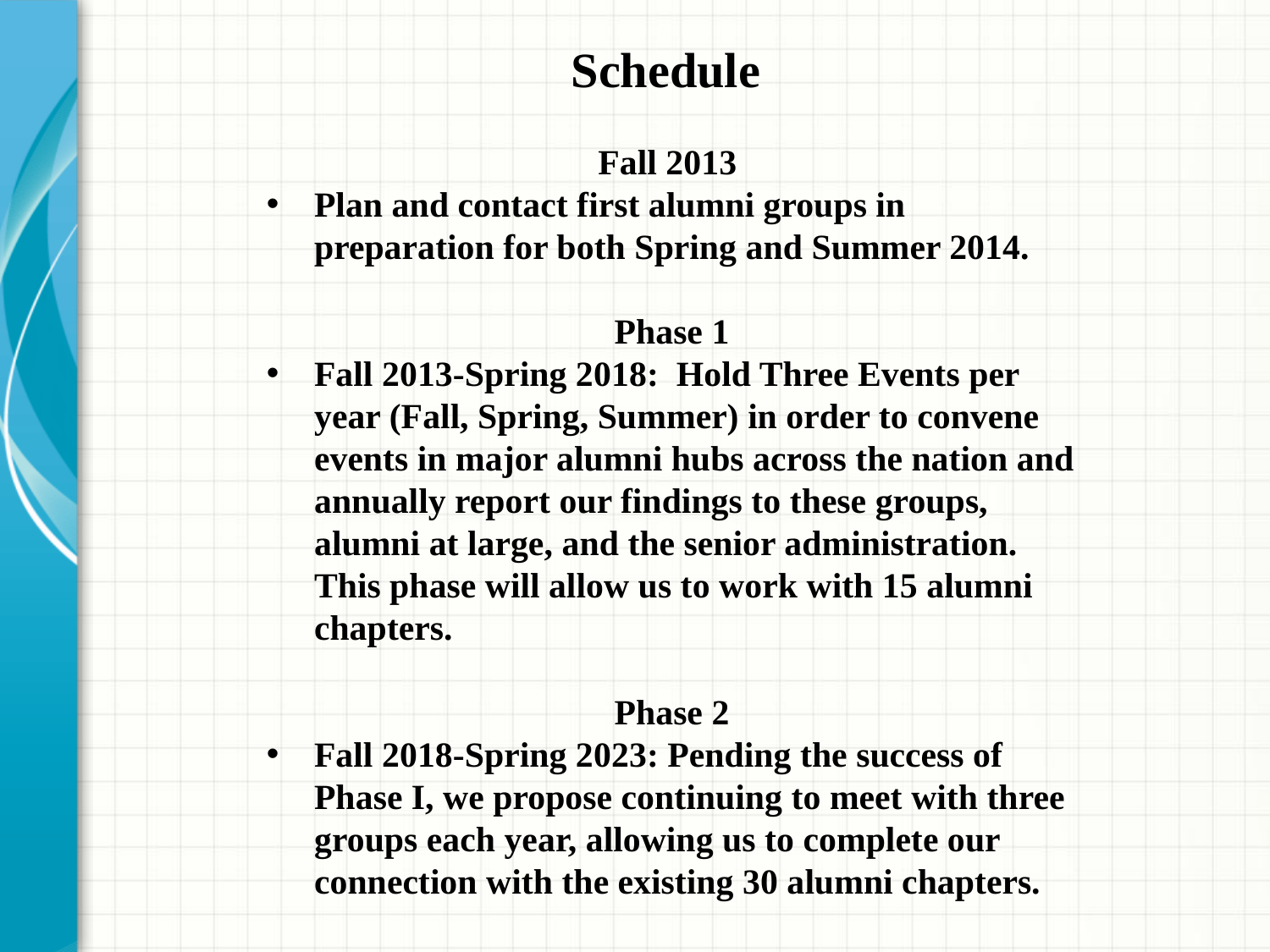

Schedule

Fall 2013
Plan and contact first alumni groups in preparation for both Spring and Summer 2014.

Phase 1
Fall 2013-Spring 2018:  Hold Three Events per year (Fall, Spring, Summer) in order to convene events in major alumni hubs across the nation and annually report our findings to these groups, alumni at large, and the senior administration.  This phase will allow us to work with 15 alumni chapters.

Phase 2
Fall 2018-Spring 2023: Pending the success of Phase I, we propose continuing to meet with three groups each year, allowing us to complete our connection with the existing 30 alumni chapters.